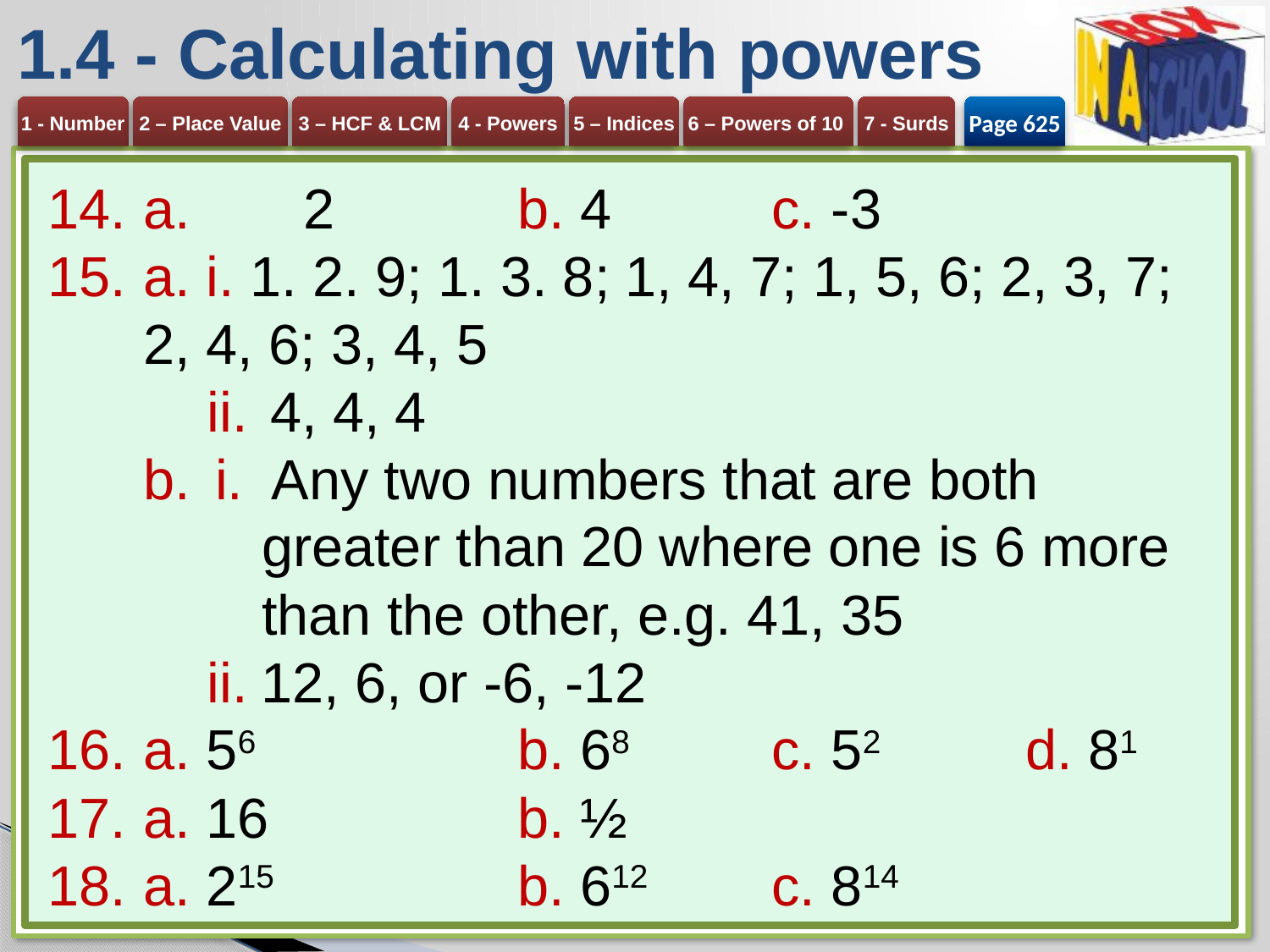

# 1.4 - Calculating with powers
Page 625
a. 	2	b. 4	c. -3
a. i. 1. 2. 9; 1. 3. 8; 1, 4, 7; 1, 5, 6; 2, 3, 7; 2, 4, 6; 3, 4, 5
 4, 4, 4
i.  Any two numbers that are both
   greater than 20 where one is 6 more
   than the other, e.g. 41, 35
12, 6, or -6, -12
a. 56	b. 68	c. 52	d. 81
a. 16	b. ½
a. 215	b. 612	c. 814